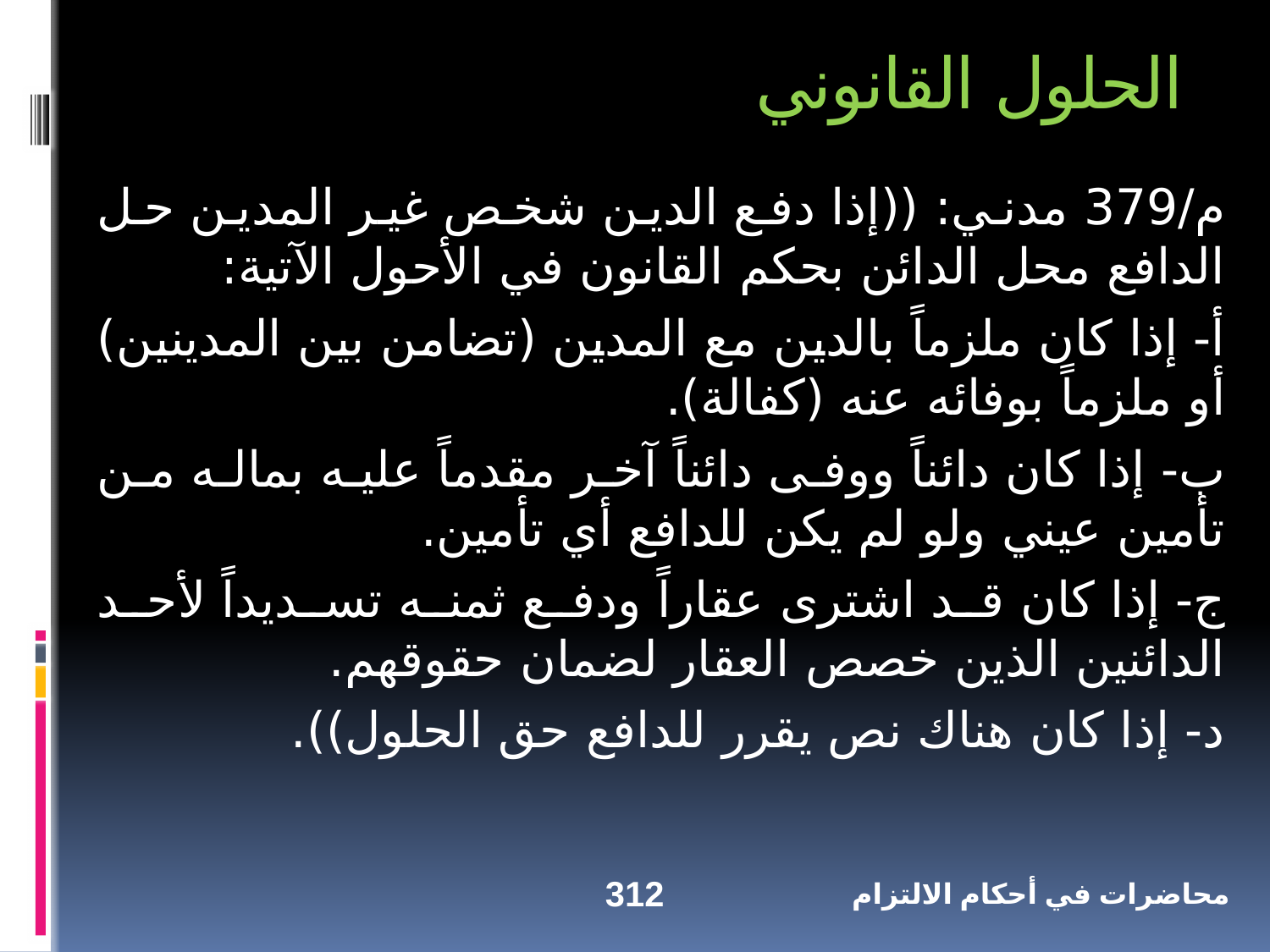

الحلول القانوني
م/379 مدني: ((إذا دفع الدين شخص غير المدين حل الدافع محل الدائن بحكم القانون في الأحول الآتية:
أ- إذا كان ملزماً بالدين مع المدين (تضامن بين المدينين) أو ملزماً بوفائه عنه (كفالة).
ب- إذا كان دائناً ووفى دائناً آخر مقدماً عليه بماله من تأمين عيني ولو لم يكن للدافع أي تأمين.
ج- إذا كان قد اشترى عقاراً ودفع ثمنه تسديداً لأحد الدائنين الذين خصص العقار لضمان حقوقهم.
د- إذا كان هناك نص يقرر للدافع حق الحلول)).

312
محاضرات في أحكام الالتزام